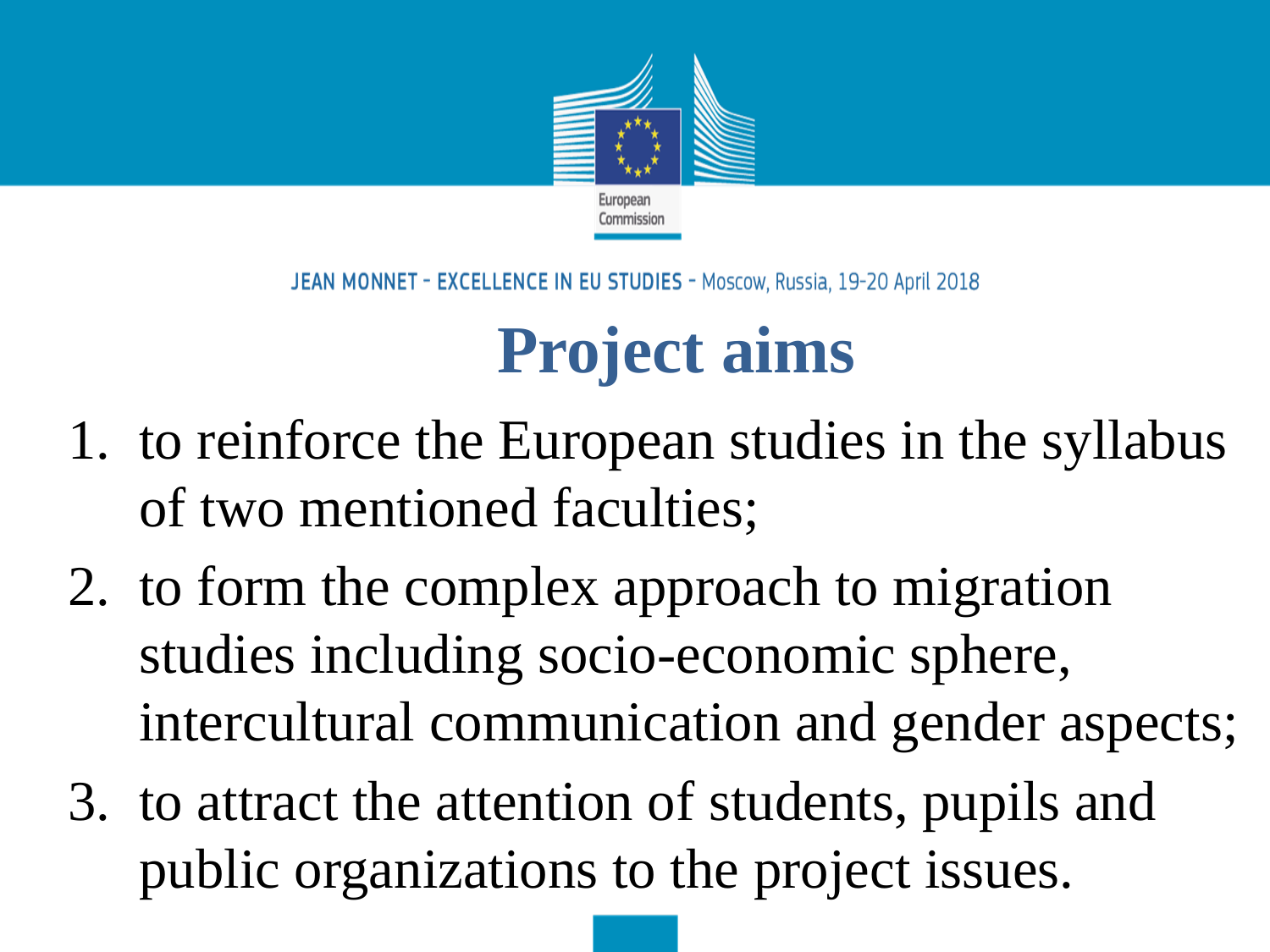

# Project aims
to reinforce the European studies in the syllabus of two mentioned faculties;
to form the complex approach to migration studies including socio-economic sphere, intercultural communication and gender aspects;
to attract the attention of students, pupils and public organizations to the project issues.